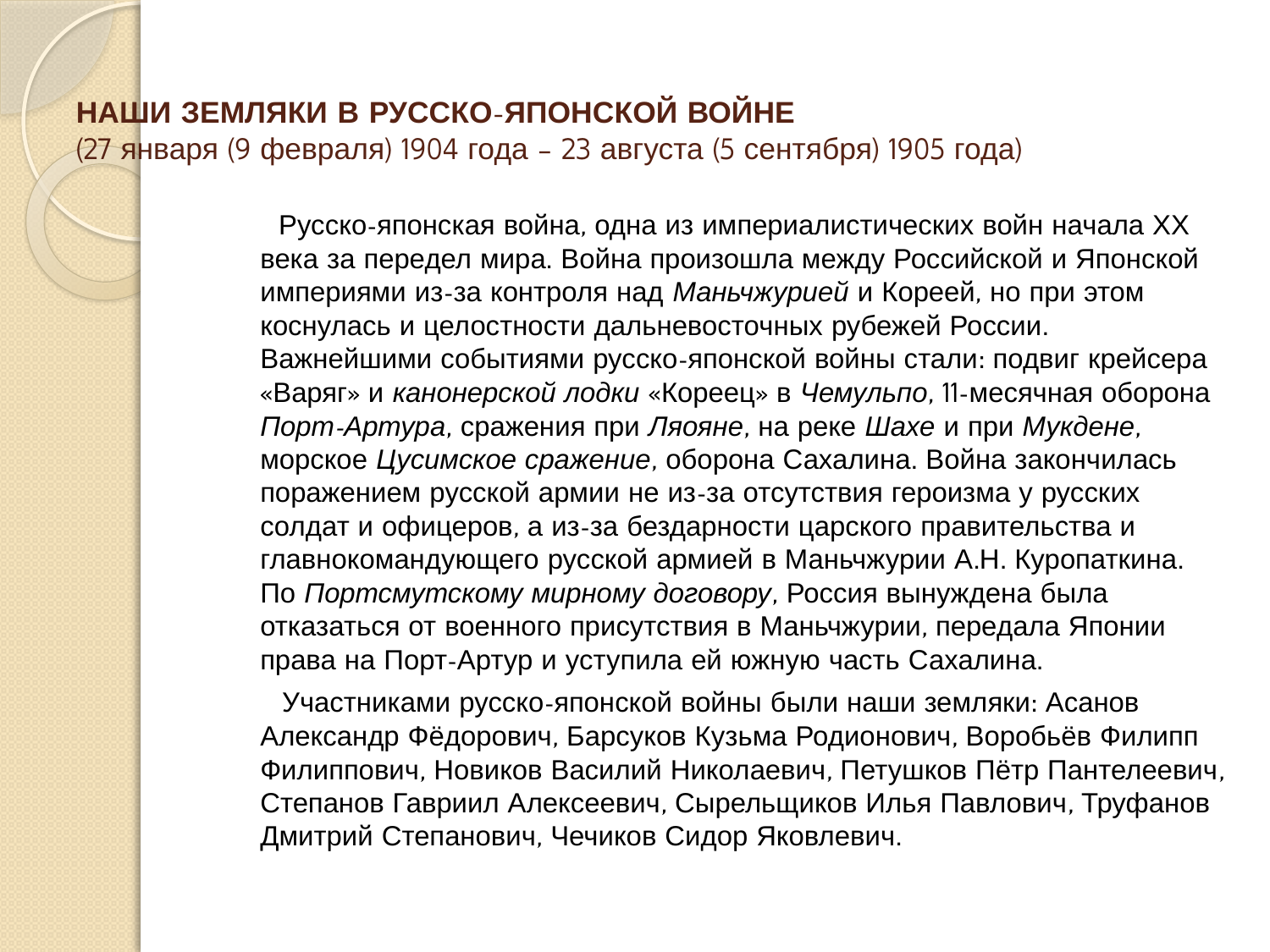

# НАШИ ЗЕМЛЯКИ В РУССКО-ЯПОНСКОЙ ВОЙНЕ (27 января (9 февраля) 1904 года – 23 августа (5 сентября) 1905 года)
            Русско-японская война, одна из империалистических войн начала ХХ века за передел мира. Война произошла между Российской и Японской империями из-за контроля над Маньчжурией и Кореей, но при этом коснулась и целостности дальневосточных рубежей России. Важнейшими событиями русско-японской войны стали: подвиг крейсера «Варяг» и канонерской лодки «Кореец» в Чемульпо, 11-месячная оборона Порт-Артура, сражения при Ляояне, на реке Шахе и при Мукдене, морское Цусимское сражение, оборона Сахалина. Война закончилась поражением русской армии не из-за отсутствия героизма у русских солдат и офицеров, а из-за бездарности царского правительства и главнокомандующего русской армией в Маньчжурии А.Н. Куропаткина. По Портсмутскому мирному договору, Россия вынуждена была отказаться от военного присутствия в Маньчжурии, передала Японии права на Порт-Артур и уступила ей южную часть Сахалина.
       Участниками русско-японской войны были наши земляки: Асанов Александр Фёдорович, Барсуков Кузьма Родионович, Воробьёв Филипп Филиппович, Новиков Василий Николаевич, Петушков Пётр Пантелеевич, Степанов Гавриил Алексеевич, Сырельщиков Илья Павлович, Труфанов Дмитрий Степанович, Чечиков Сидор Яковлевич.